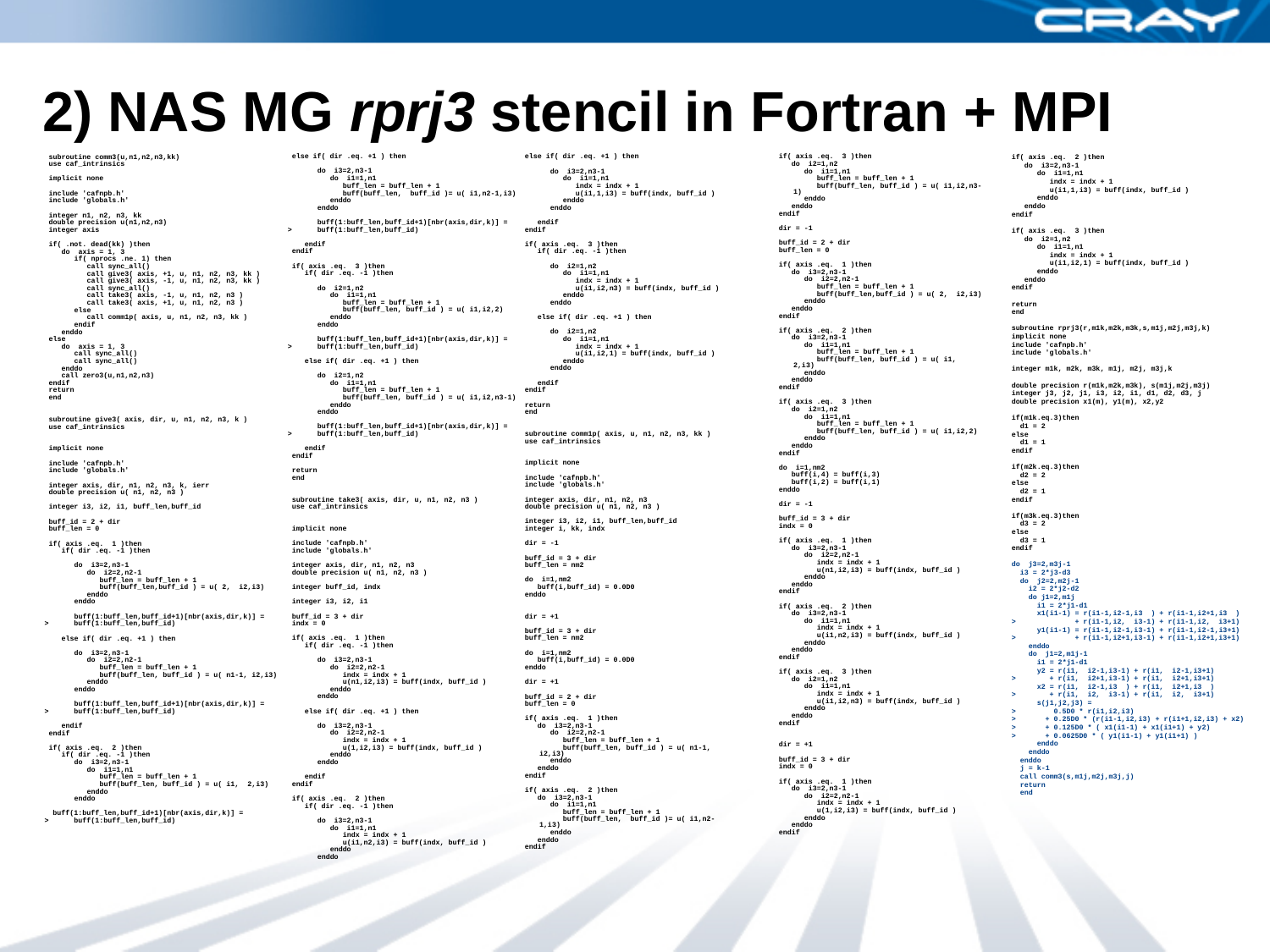

# 2) NAS MG rprj3 stencil in Fortran + MPI
      subroutine comm3(u,n1,n2,n3,kk)
      use caf_intrinsics

      implicit none

      include 'cafnpb.h'
      include 'globals.h'

      integer n1, n2, n3, kk
      double precision u(n1,n2,n3)
      integer axis

      if( .not. dead(kk) )then
         do  axis = 1, 3
            if( nprocs .ne. 1) then
               call sync_all()
               call give3( axis, +1, u, n1, n2, n3, kk )
               call give3( axis, -1, u, n1, n2, n3, kk )
               call sync_all()
               call take3( axis, -1, u, n1, n2, n3 )
               call take3( axis, +1, u, n1, n2, n3 )
            else
               call comm1p( axis, u, n1, n2, n3, kk )
            endif
         enddo
      else
         do  axis = 1, 3
            call sync_all()
            call sync_all()
         enddo
         call zero3(u,n1,n2,n3)
      endif
      return
      end

      subroutine give3( axis, dir, u, n1, n2, n3, k )
      use caf_intrinsics

      implicit none

      include 'cafnpb.h'
      include 'globals.h'

      integer axis, dir, n1, n2, n3, k, ierr
      double precision u( n1, n2, n3 )

      integer i3, i2, i1, buff_len,buff_id

      buff_id = 2 + dir
      buff_len = 0

      if( axis .eq.  1 )then
         if( dir .eq. -1 )then

            do  i3=2,n3-1
               do  i2=2,n2-1
                  buff_len = buff_len + 1
                  buff(buff_len,buff_id ) = u( 2,  i2,i3)
               enddo
            enddo

            buff(1:buff_len,buff_id+1)[nbr(axis,dir,k)] =
     >      buff(1:buff_len,buff_id)

         else if( dir .eq. +1 ) then

            do  i3=2,n3-1
               do  i2=2,n2-1
                  buff_len = buff_len + 1
                  buff(buff_len, buff_id ) = u( n1-1, i2,i3)
               enddo
            enddo

            buff(1:buff_len,buff_id+1)[nbr(axis,dir,k)] =
     >      buff(1:buff_len,buff_id)

         endif
      endif

      if( axis .eq.  2 )then
         if( dir .eq. -1 )then
            do  i3=2,n3-1
               do  i1=1,n1
                  buff_len = buff_len + 1
                  buff(buff_len, buff_id ) = u( i1,  2,i3)
               enddo
            enddo

       buff(1:buff_len,buff_id+1)[nbr(axis,dir,k)] =
     >      buff(1:buff_len,buff_id)

      else if( dir .eq. +1 ) then

            do  i3=2,n3-1
               do  i1=1,n1
                  buff_len = buff_len + 1
                  buff(buff_len,  buff_id )= u( i1,n2-1,i3)
               enddo
            enddo

            buff(1:buff_len,buff_id+1)[nbr(axis,dir,k)] =
     >      buff(1:buff_len,buff_id)

         endif
      endif

      if( axis .eq.  3 )then
         if( dir .eq. -1 )then

            do  i2=1,n2
               do  i1=1,n1
                  buff_len = buff_len + 1
                  buff(buff_len, buff_id ) = u( i1,i2,2)
               enddo
            enddo

            buff(1:buff_len,buff_id+1)[nbr(axis,dir,k)] =
     >      buff(1:buff_len,buff_id)

         else if( dir .eq. +1 ) then

            do  i2=1,n2
               do  i1=1,n1
                  buff_len = buff_len + 1
                  buff(buff_len, buff_id ) = u( i1,i2,n3-1)
               enddo
            enddo

            buff(1:buff_len,buff_id+1)[nbr(axis,dir,k)] =
     >      buff(1:buff_len,buff_id)

         endif
      endif

      return
      end

      subroutine take3( axis, dir, u, n1, n2, n3 )
      use caf_intrinsics

      implicit none

      include 'cafnpb.h'
      include 'globals.h'

      integer axis, dir, n1, n2, n3
      double precision u( n1, n2, n3 )

      integer buff_id, indx

      integer i3, i2, i1

      buff_id = 3 + dir
      indx = 0

      if( axis .eq.  1 )then
         if( dir .eq. -1 )then

            do  i3=2,n3-1
               do  i2=2,n2-1
                  indx = indx + 1
                  u(n1,i2,i3) = buff(indx, buff_id )
               enddo
            enddo

         else if( dir .eq. +1 ) then

            do  i3=2,n3-1
               do  i2=2,n2-1
                  indx = indx + 1
                  u(1,i2,i3) = buff(indx, buff_id )
               enddo
            enddo

         endif
      endif

      if( axis .eq.  2 )then
         if( dir .eq. -1 )then

            do  i3=2,n3-1
               do  i1=1,n1
                  indx = indx + 1
                  u(i1,n2,i3) = buff(indx, buff_id )
               enddo
            enddo

      else if( dir .eq. +1 ) then

            do  i3=2,n3-1
               do  i1=1,n1
                  indx = indx + 1
                  u(i1,1,i3) = buff(indx, buff_id )
               enddo
            enddo

         endif
      endif

      if( axis .eq.  3 )then
         if( dir .eq. -1 )then

            do  i2=1,n2
               do  i1=1,n1
                  indx = indx + 1
                  u(i1,i2,n3) = buff(indx, buff_id )
               enddo
            enddo

         else if( dir .eq. +1 ) then

            do  i2=1,n2
               do  i1=1,n1
                  indx = indx + 1
                  u(i1,i2,1) = buff(indx, buff_id )
               enddo
            enddo

         endif
      endif

      return
      end

      subroutine comm1p( axis, u, n1, n2, n3, kk )
      use caf_intrinsics

      implicit none

      include 'cafnpb.h'
      include 'globals.h'

      integer axis, dir, n1, n2, n3
      double precision u( n1, n2, n3 )

      integer i3, i2, i1, buff_len,buff_id
      integer i, kk, indx

      dir = -1

      buff_id = 3 + dir
      buff_len = nm2

      do  i=1,nm2
         buff(i,buff_id) = 0.0D0
      enddo

      dir = +1

      buff_id = 3 + dir
      buff_len = nm2

      do  i=1,nm2
         buff(i,buff_id) = 0.0D0
      enddo

      dir = +1

      buff_id = 2 + dir
      buff_len = 0

      if( axis .eq.  1 )then
         do  i3=2,n3-1
            do  i2=2,n2-1
               buff_len = buff_len + 1
               buff(buff_len, buff_id ) = u( n1-1, i2,i3)
            enddo
         enddo
      endif

      if( axis .eq.  2 )then
         do  i3=2,n3-1
            do  i1=1,n1
               buff_len = buff_len + 1
               buff(buff_len,  buff_id )= u( i1,n2-1,i3)
            enddo
         enddo
      endif

      if( axis .eq.  3 )then
         do  i2=1,n2
            do  i1=1,n1
               buff_len = buff_len + 1
               buff(buff_len, buff_id ) = u( i1,i2,n3-1)
            enddo
         enddo
      endif

      dir = -1

      buff_id = 2 + dir
      buff_len = 0

      if( axis .eq.  1 )then
         do  i3=2,n3-1
            do  i2=2,n2-1
               buff_len = buff_len + 1
               buff(buff_len,buff_id ) = u( 2,  i2,i3)
            enddo
         enddo
      endif

      if( axis .eq.  2 )then
         do  i3=2,n3-1
            do  i1=1,n1
               buff_len = buff_len + 1
               buff(buff_len, buff_id ) = u( i1,  2,i3)
            enddo
         enddo
      endif

      if( axis .eq.  3 )then
         do  i2=1,n2
            do  i1=1,n1
               buff_len = buff_len + 1
               buff(buff_len, buff_id ) = u( i1,i2,2)
            enddo
         enddo
      endif

      do  i=1,nm2
         buff(i,4) = buff(i,3)
         buff(i,2) = buff(i,1)
      enddo

      dir = -1

      buff_id = 3 + dir
      indx = 0

      if( axis .eq.  1 )then
         do  i3=2,n3-1
            do  i2=2,n2-1
               indx = indx + 1
               u(n1,i2,i3) = buff(indx, buff_id )
            enddo
         enddo
      endif

      if( axis .eq.  2 )then
         do  i3=2,n3-1
            do  i1=1,n1
               indx = indx + 1
               u(i1,n2,i3) = buff(indx, buff_id )
            enddo
         enddo
      endif

      if( axis .eq.  3 )then
         do  i2=1,n2
            do  i1=1,n1
               indx = indx + 1
               u(i1,i2,n3) = buff(indx, buff_id )
            enddo
         enddo
      endif

      dir = +1

      buff_id = 3 + dir
      indx = 0

      if( axis .eq.  1 )then
         do  i3=2,n3-1
            do  i2=2,n2-1
               indx = indx + 1
               u(1,i2,i3) = buff(indx, buff_id )
            enddo
         enddo
      endif

      if( axis .eq.  2 )then
         do  i3=2,n3-1
            do  i1=1,n1
               indx = indx + 1
               u(i1,1,i3) = buff(indx, buff_id )
            enddo
         enddo
      endif

      if( axis .eq.  3 )then
         do  i2=1,n2
            do  i1=1,n1
               indx = indx + 1
               u(i1,i2,1) = buff(indx, buff_id )
            enddo
         enddo
      endif

      return
      end

      subroutine rprj3(r,m1k,m2k,m3k,s,m1j,m2j,m3j,k)
      implicit none
      include 'cafnpb.h'
      include 'globals.h'

      integer m1k, m2k, m3k, m1j, m2j, m3j,k

      double precision r(m1k,m2k,m3k), s(m1j,m2j,m3j)
      integer j3, j2, j1, i3, i2, i1, d1, d2, d3, j
      double precision x1(m), y1(m), x2,y2

      if(m1k.eq.3)then
        d1 = 2
      else
        d1 = 1
      endif

      if(m2k.eq.3)then
        d2 = 2
      else
        d2 = 1
      endif

      if(m3k.eq.3)then
        d3 = 2
      else
        d3 = 1
      endif

      do  j3=2,m3j-1
        i3 = 2*j3-d3
        do  j2=2,m2j-1
          i2 = 2*j2-d2
          do j1=2,m1j
            i1 = 2*j1-d1
            x1(i1-1) = r(i1-1,i2-1,i3  ) + r(i1-1,i2+1,i3  )
      >              + r(i1-1,i2,  i3-1) + r(i1-1,i2,  i3+1)
            y1(i1-1) = r(i1-1,i2-1,i3-1) + r(i1-1,i2-1,i3+1)
      >              + r(i1-1,i2+1,i3-1) + r(i1-1,i2+1,i3+1)
          enddo
          do  j1=2,m1j-1
            i1 = 2*j1-d1
            y2 = r(i1,  i2-1,i3-1) + r(i1,  i2-1,i3+1)
      >        + r(i1,  i2+1,i3-1) + r(i1,  i2+1,i3+1)
            x2 = r(i1,  i2-1,i3  ) + r(i1,  i2+1,i3  )
      >        + r(i1,  i2,  i3-1) + r(i1,  i2,  i3+1)
            s(j1,j2,j3) =
      >         0.5D0 * r(i1,i2,i3)
      >       + 0.25D0 * (r(i1-1,i2,i3) + r(i1+1,i2,i3) + x2)
      >       + 0.125D0 * ( x1(i1-1) + x1(i1+1) + y2)
      >       + 0.0625D0 * ( y1(i1-1) + y1(i1+1) )
            enddo
          enddo
        enddo
        j = k-1
        call comm3(s,m1j,m2j,m3j,j)
        return
        end